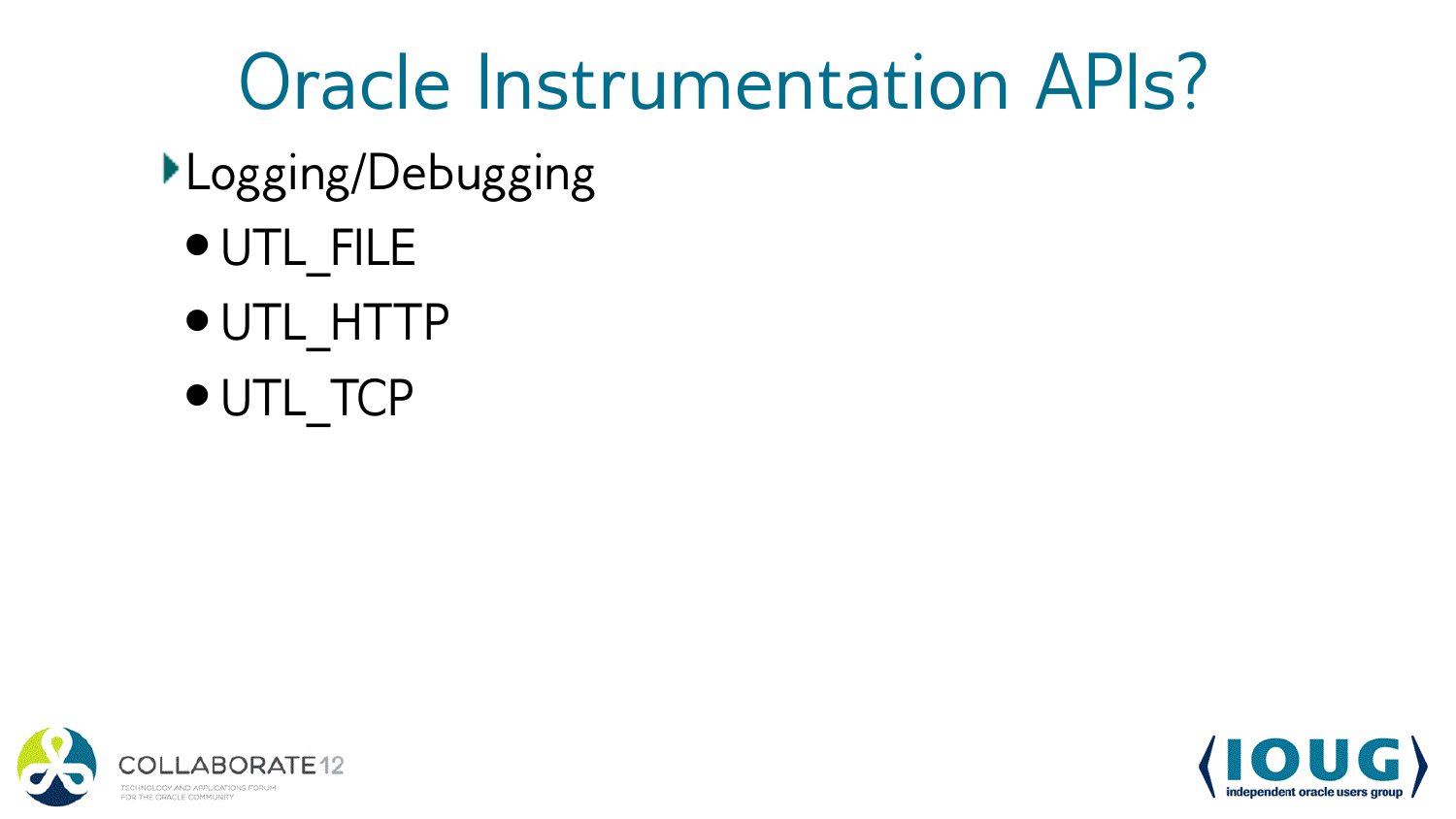

# Oracle Instrumentation APIs?
Logging/Debugging
UTL_FILE
UTL_HTTP
UTL_TCP